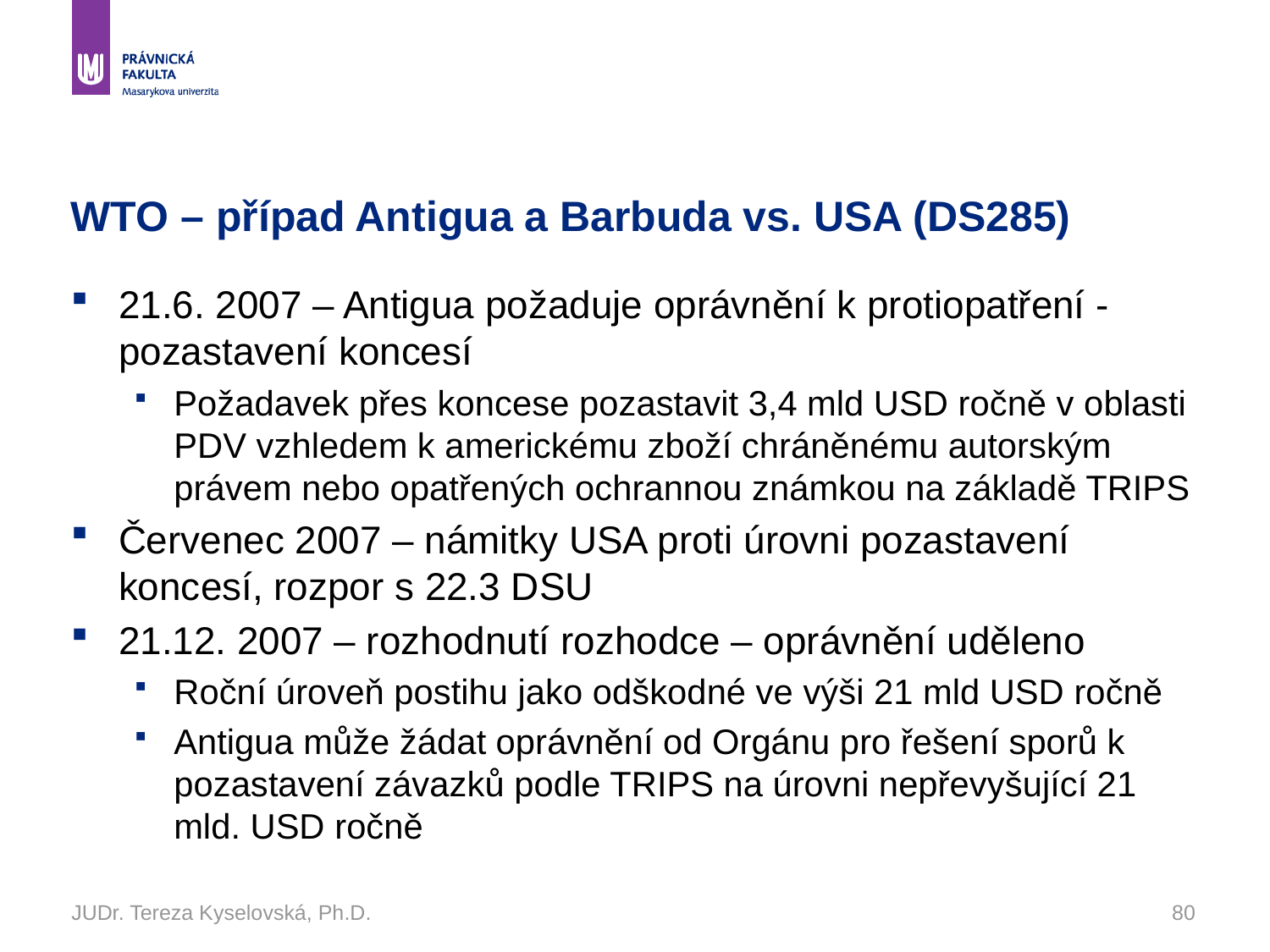

# WTO – případ Antigua a Barbuda vs. USA (DS285)
21.6. 2007 – Antigua požaduje oprávnění k protiopatření - pozastavení koncesí
Požadavek přes koncese pozastavit 3,4 mld USD ročně v oblasti PDV vzhledem k americkému zboží chráněnému autorským právem nebo opatřených ochrannou známkou na základě TRIPS
Červenec 2007 – námitky USA proti úrovni pozastavení koncesí, rozpor s 22.3 DSU
21.12. 2007 – rozhodnutí rozhodce – oprávnění uděleno
Roční úroveň postihu jako odškodné ve výši 21 mld USD ročně
Antigua může žádat oprávnění od Orgánu pro řešení sporů k pozastavení závazků podle TRIPS na úrovni nepřevyšující 21 mld. USD ročně

JUDr. Tereza Kyselovská, Ph.D.
80